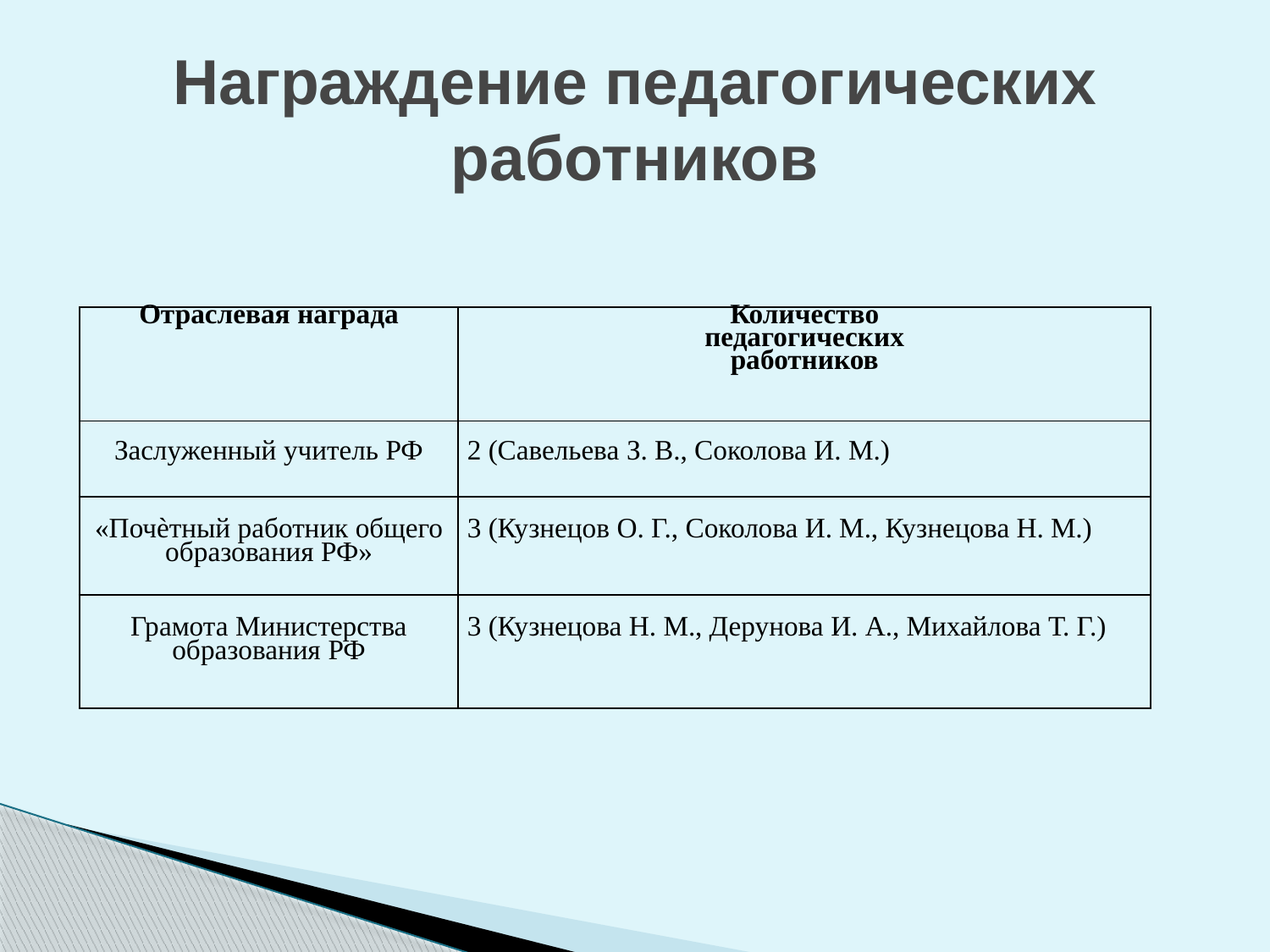

# Награждение педагогических работников
| Отраслевая награда | Количество педагогических работников |
| --- | --- |
| Заслуженный учитель РФ | 2 (Савельева З. В., Соколова И. М.) |
| «Почѐтный работник общего образования РФ» | 3 (Кузнецов О. Г., Соколова И. М., Кузнецова Н. М.) |
| Грамота Министерства образования РФ | 3 (Кузнецова Н. М., Дерунова И. А., Михайлова Т. Г.) |